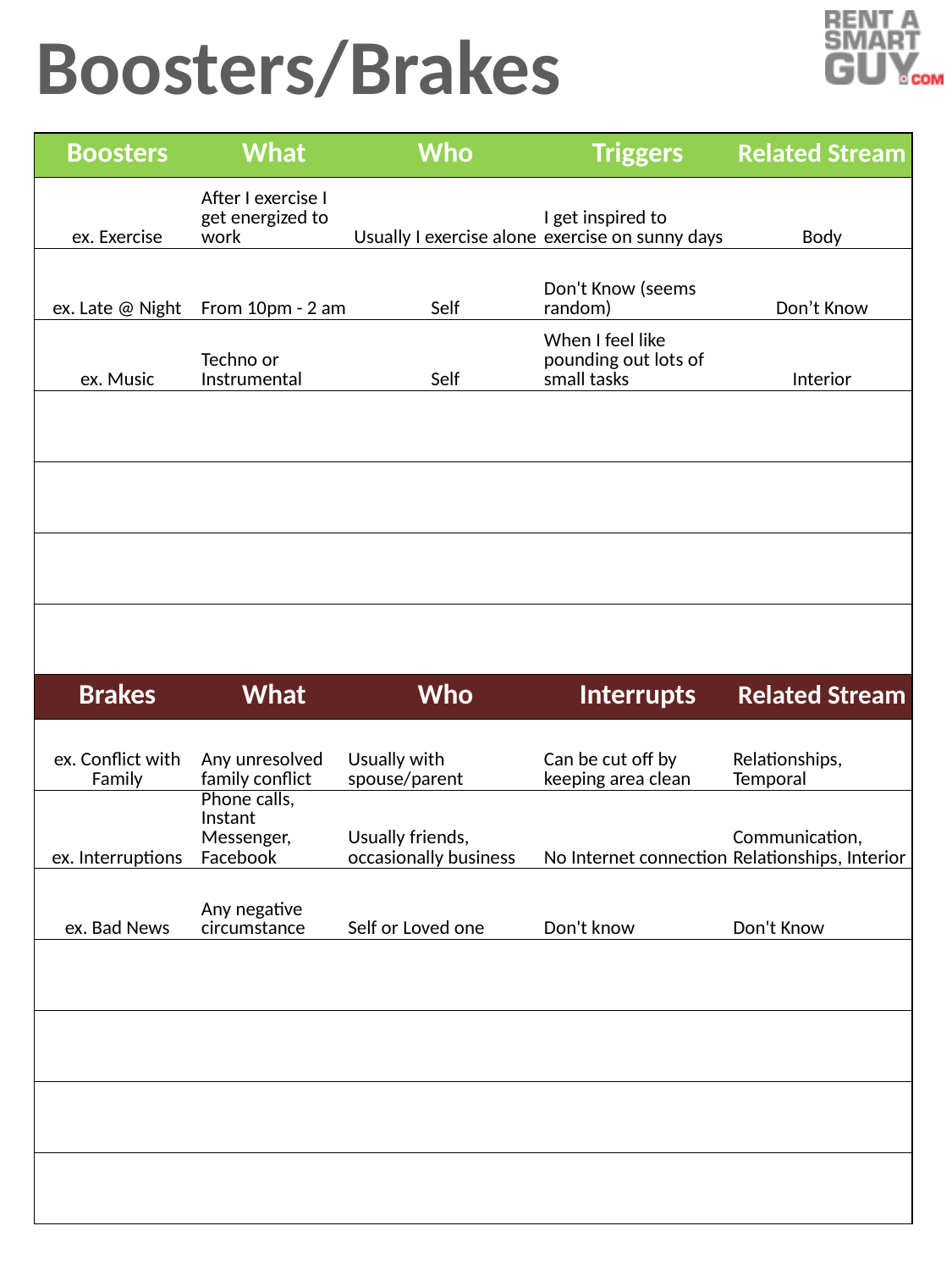

Boosters/Brakes
| Boosters | What | Who | Triggers | Related Stream |
| --- | --- | --- | --- | --- |
| ex. Exercise | After I exercise I get energized to work | Usually I exercise alone | I get inspired to exercise on sunny days | Body |
| ex. Late @ Night | From 10pm - 2 am | Self | Don't Know (seems random) | Don’t Know |
| ex. Music | Techno or Instrumental | Self | When I feel like pounding out lots of small tasks | Interior |
|  |  |  |  |  |
|  |  |  |  |  |
|  |  |  |  |  |
|  |  |  |  |  |
| Brakes | What | Who | Interrupts | Related Stream |
| ex. Conflict with Family | Any unresolved family conflict | Usually with spouse/parent | Can be cut off by keeping area clean | Relationships, Temporal |
| ex. Interruptions | Phone calls, Instant Messenger, Facebook | Usually friends, occasionally business | No Internet connection | Communication, Relationships, Interior |
| ex. Bad News | Any negative circumstance | Self or Loved one | Don't know | Don't Know |
|  |  |  |  |  |
|  |  |  |  |  |
|  |  |  |  |  |
|  |  |  |  |  |